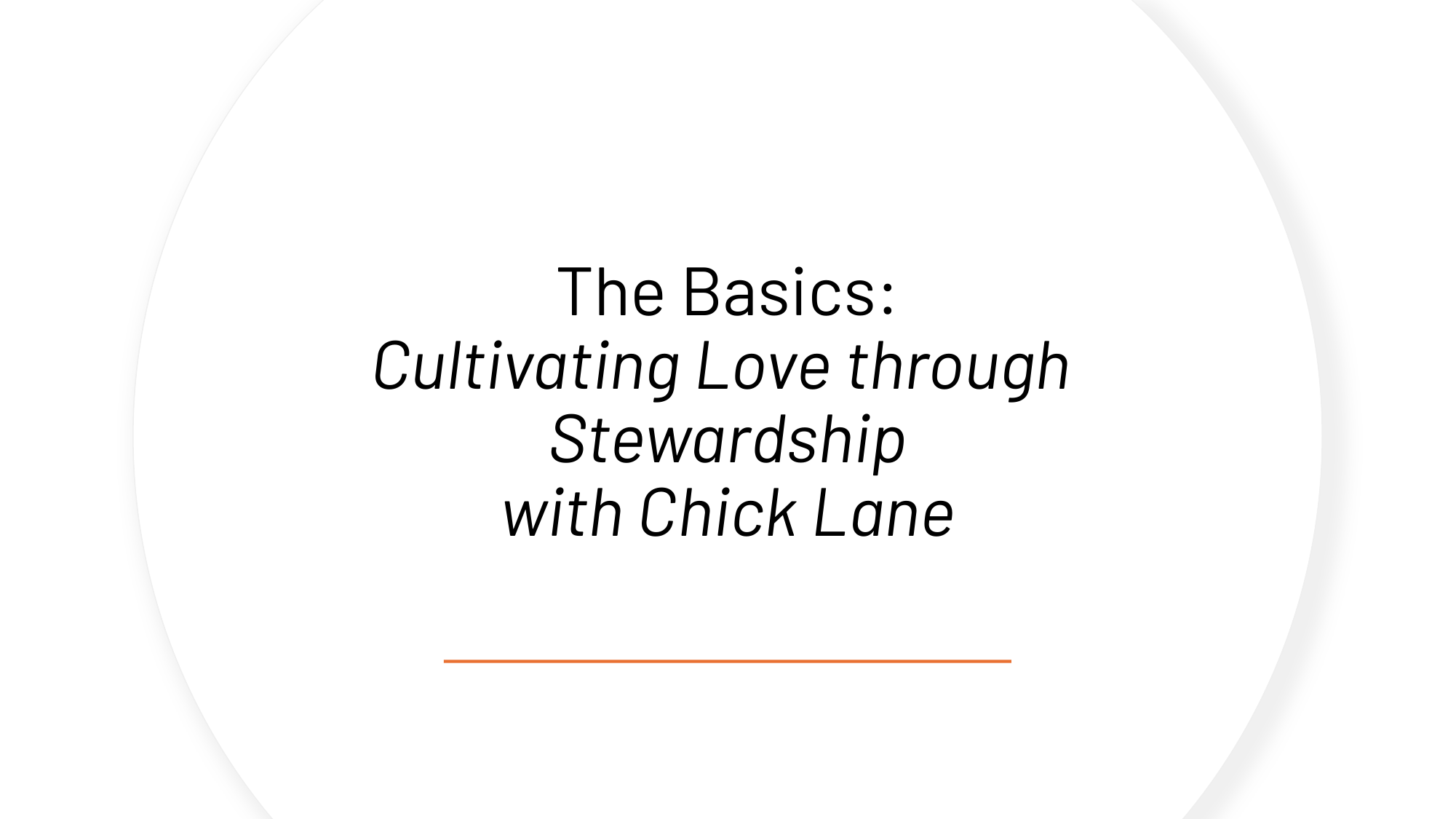

# The Basics: Cultivating Love through Stewardship with Chick Lane